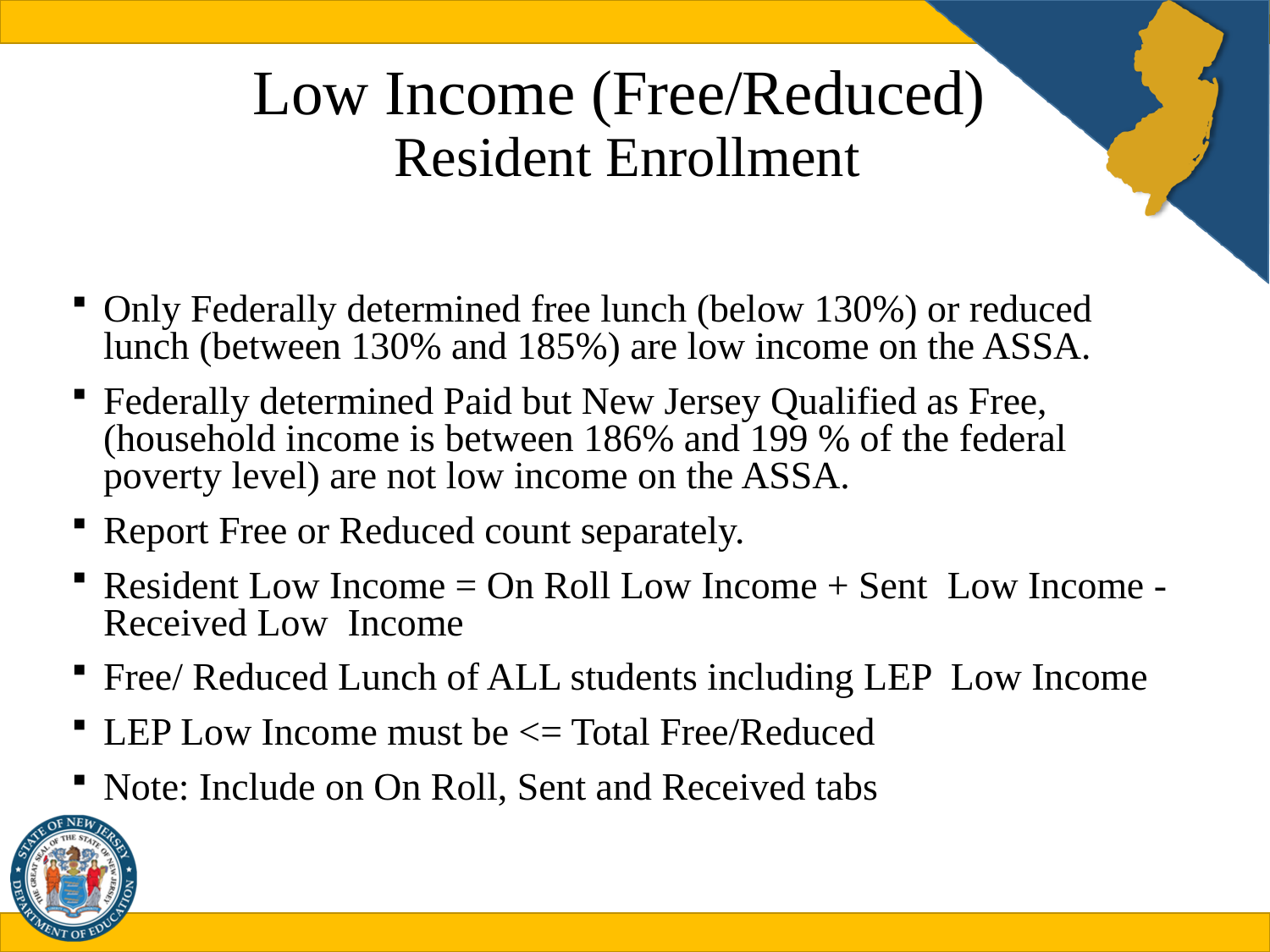

# Low Income (Free/Reduced) Resident Enrollment
Only Federally determined free lunch (below 130%) or reduced lunch (between 130% and 185%) are low income on the ASSA.
Federally determined Paid but New Jersey Qualified as Free, (household income is between 186% and 199 % of the federal poverty level) are not low income on the ASSA.
Report Free or Reduced count separately.
Resident Low Income = On Roll Low Income + Sent  Low Income - Received Low  Income
Free/ Reduced Lunch of ALL students including LEP  Low Income
LEP Low Income must be <= Total Free/Reduced
Note: Include on On Roll, Sent and Received tabs